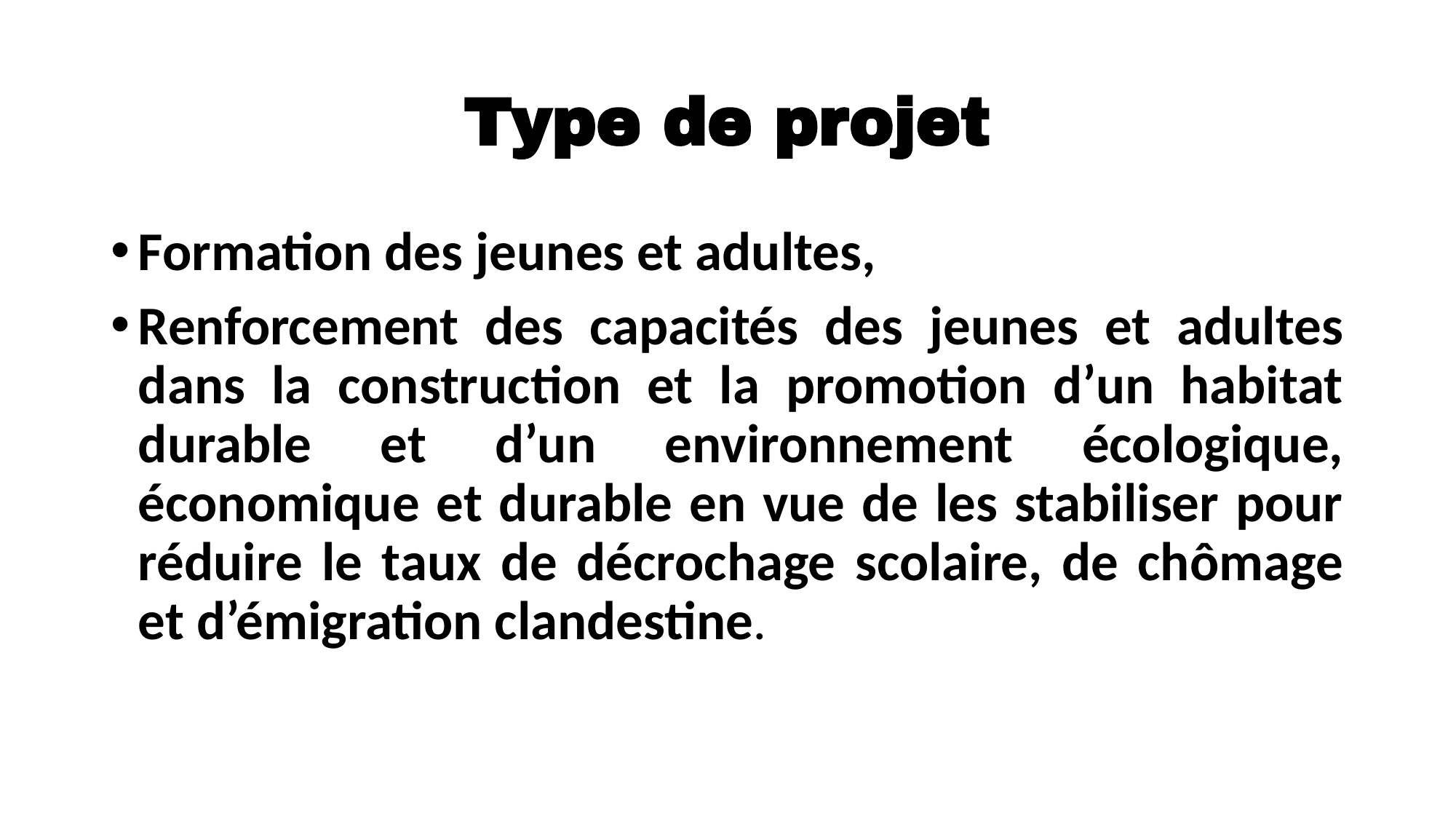

# Type de projet
Formation des jeunes et adultes,
Renforcement des capacités des jeunes et adultes dans la construction et la promotion d’un habitat durable et d’un environnement écologique, économique et durable en vue de les stabiliser pour réduire le taux de décrochage scolaire, de chômage et d’émigration clandestine.